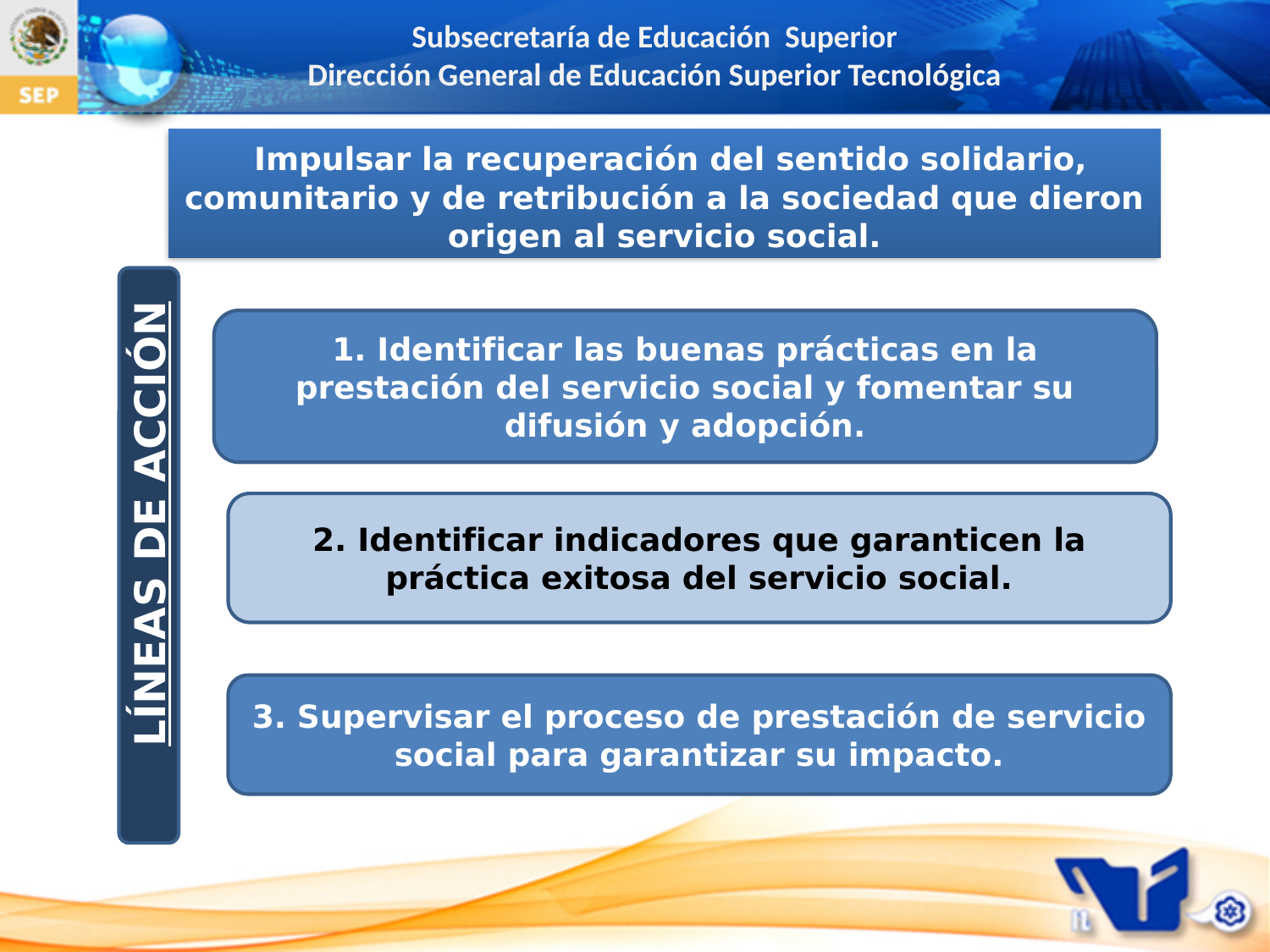

Impulsar la recuperación del sentido solidario, comunitario y de retribución a la sociedad que dieron origen al servicio social.

1. Identificar las buenas prácticas en la prestación del servicio social y fomentar su difusión y adopción.
2. Identificar indicadores que garanticen la práctica exitosa del servicio social.
LÍNEAS DE ACCIÓN
3. Supervisar el proceso de prestación de servicio social para garantizar su impacto.